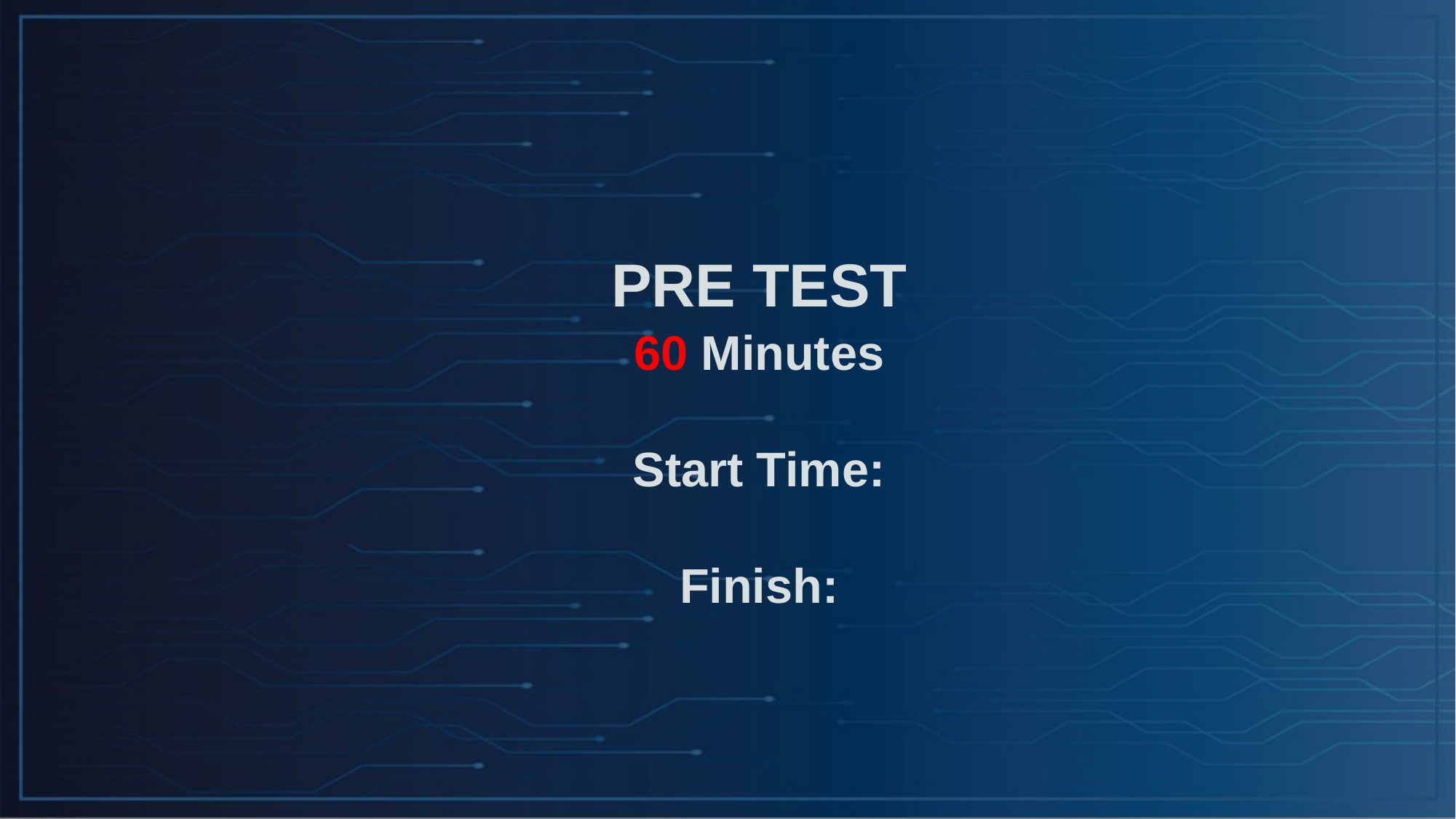

PRE TEST
60 Minutes

Start Time:

Finish: